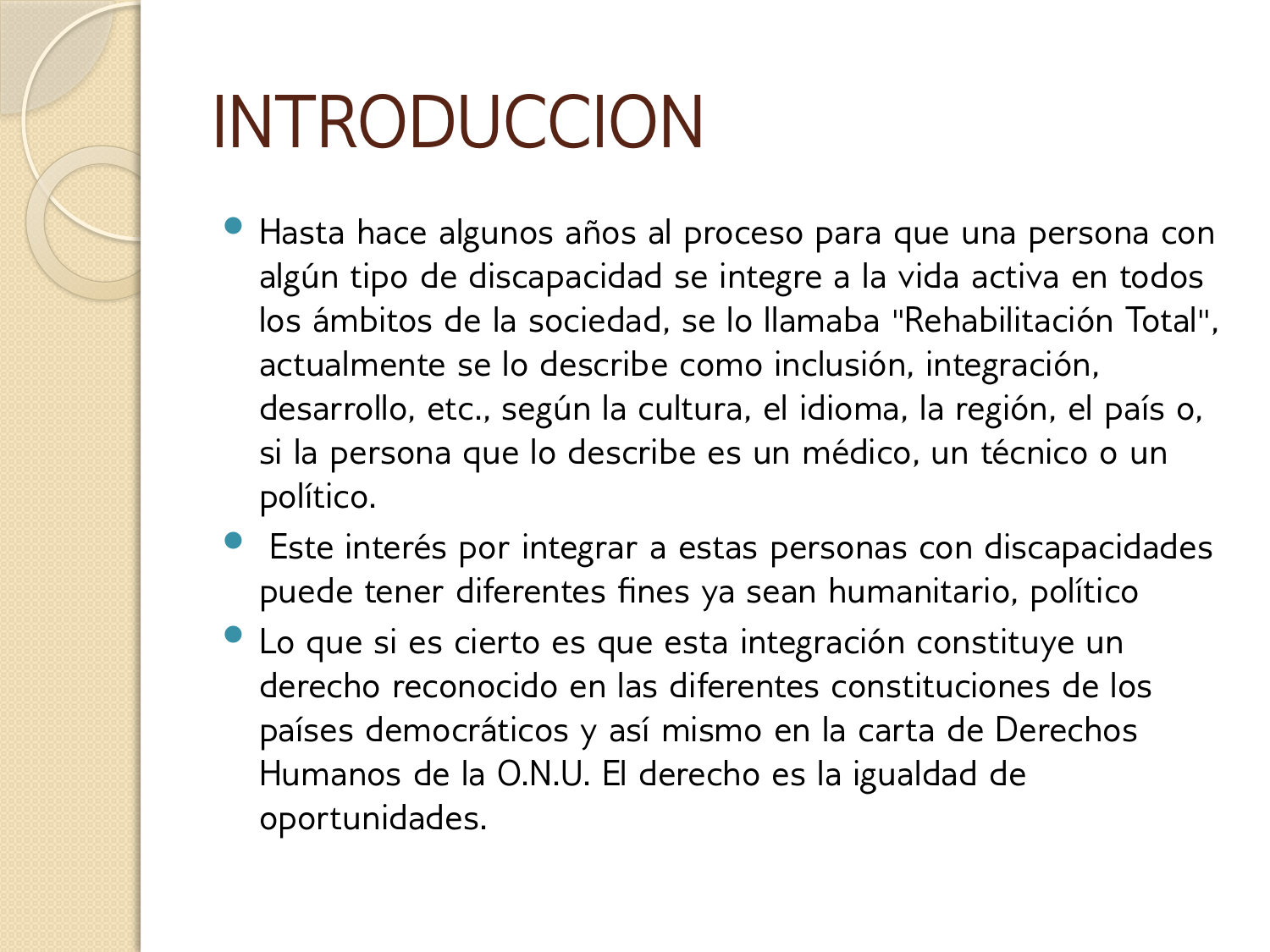

# INTRODUCCION
Hasta hace algunos años al proceso para que una persona con algún tipo de discapacidad se integre a la vida activa en todos los ámbitos de la sociedad, se lo llamaba "Rehabilitación Total", actualmente se lo describe como inclusión, integración, desarrollo, etc., según la cultura, el idioma, la región, el país o, si la persona que lo describe es un médico, un técnico o un político.
 Este interés por integrar a estas personas con discapacidades puede tener diferentes fines ya sean humanitario, político
Lo que si es cierto es que esta integración constituye un derecho reconocido en las diferentes constituciones de los países democráticos y así mismo en la carta de Derechos Humanos de la O.N.U. El derecho es la igualdad de oportunidades.